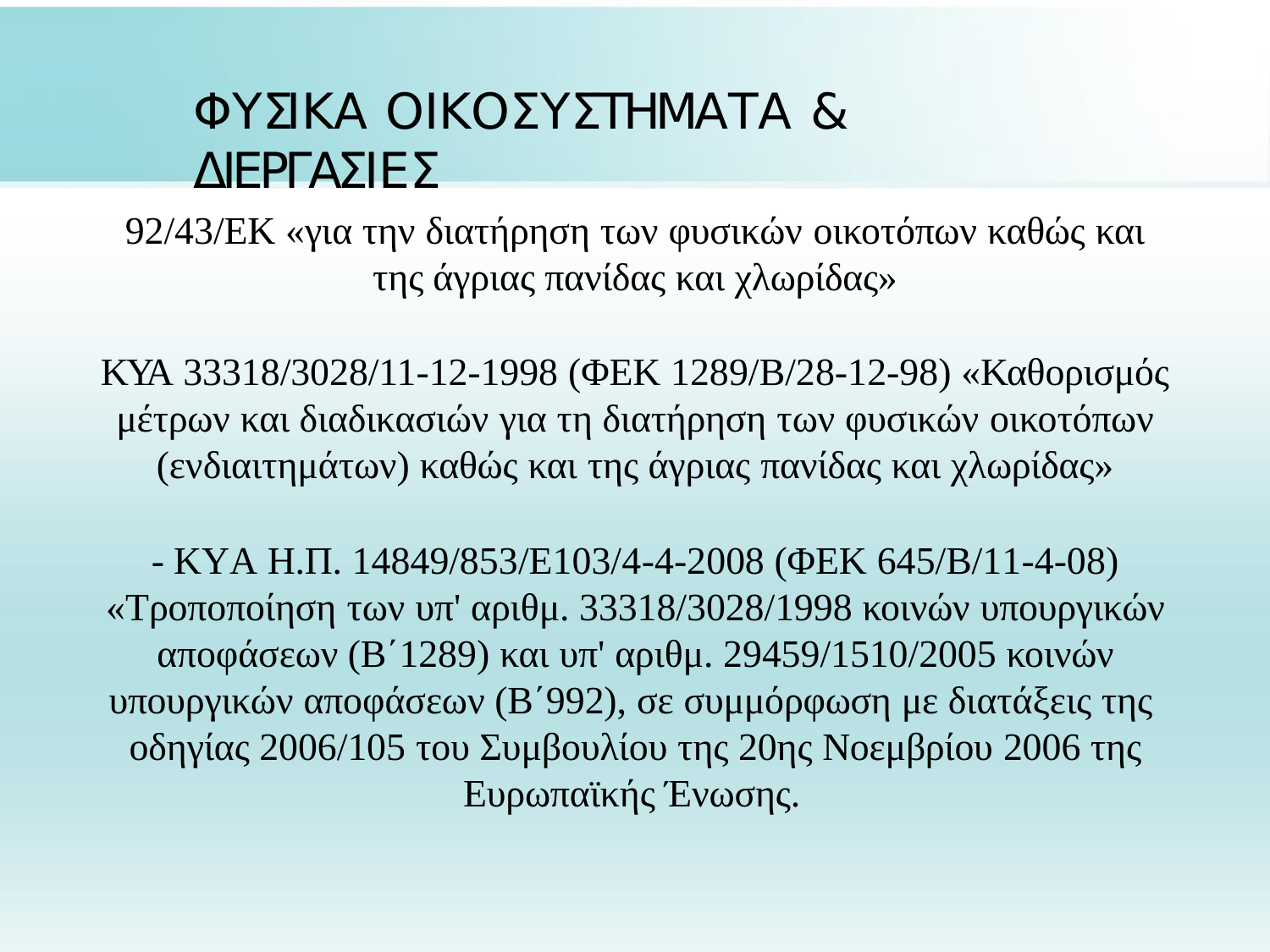

# ΦΥΣΙΚΑ ΟΙΚΟΣΥΣΤΗΜΑΤΑ & ΔΙΕΡΓΑΣΙΕΣ
92/43/ΕΚ «για την διατήρηση των φυσικών οικοτόπων καθώς και
της άγριας πανίδας και χλωρίδας»

ΚΥΑ 33318/3028/11-12-1998 (ΦΕΚ 1289/Β/28-12-98) «Καθορισμός
μέτρων και διαδικασιών για τη διατήρηση των φυσικών οικοτόπων
(ενδιαιτημάτων) καθώς και της άγριας πανίδας και χλωρίδας»

- ΚΥΑ Η.Π. 14849/853/Ε103/4-4-2008 (ΦΕΚ 645/Β/11-4-08)
«Τροποποίηση των υπ' αριθμ. 33318/3028/1998 κοινών υπουργικών  αποφάσεων (Β΄1289) και υπ' αριθμ. 29459/1510/2005 κοινών  υπουργικών αποφάσεων (Β΄992), σε συμμόρφωση με διατάξεις της  οδηγίας 2006/105 του Συμβουλίου της 20ης Νοεμβρίου 2006 της
Ευρωπαϊκής Ένωσης.